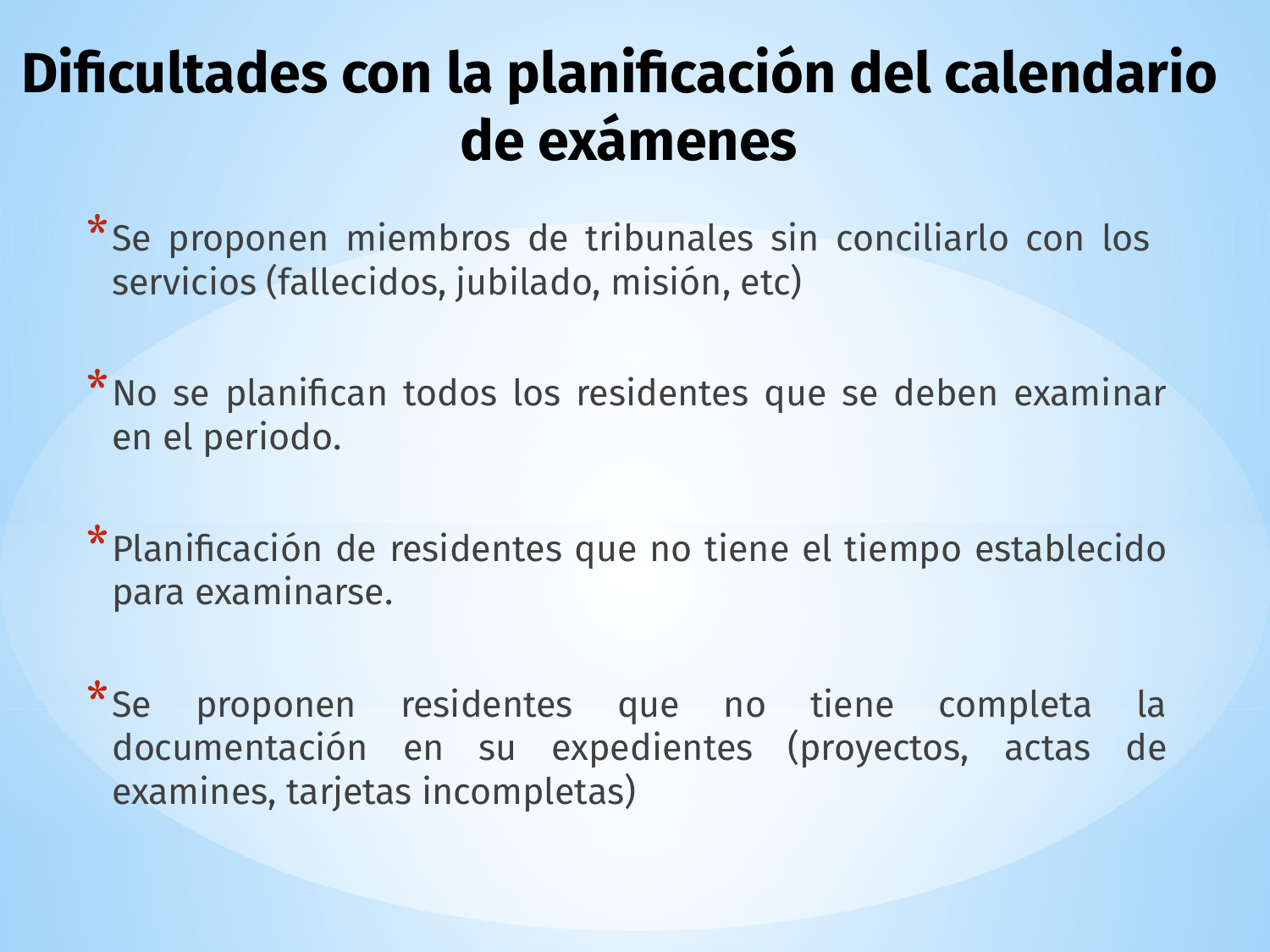

# Dificultades con la planificación del calendario de exámenes
Se proponen miembros de tribunales sin conciliarlo con los  servicios (fallecidos, jubilado, misión, etc)

No se planifican todos los residentes que se deben examinar en el periodo.

Planificación de residentes que no tiene el tiempo establecido para examinarse.

Se proponen residentes que no tiene completa la documentación en su expedientes (proyectos, actas de examines, tarjetas incompletas)